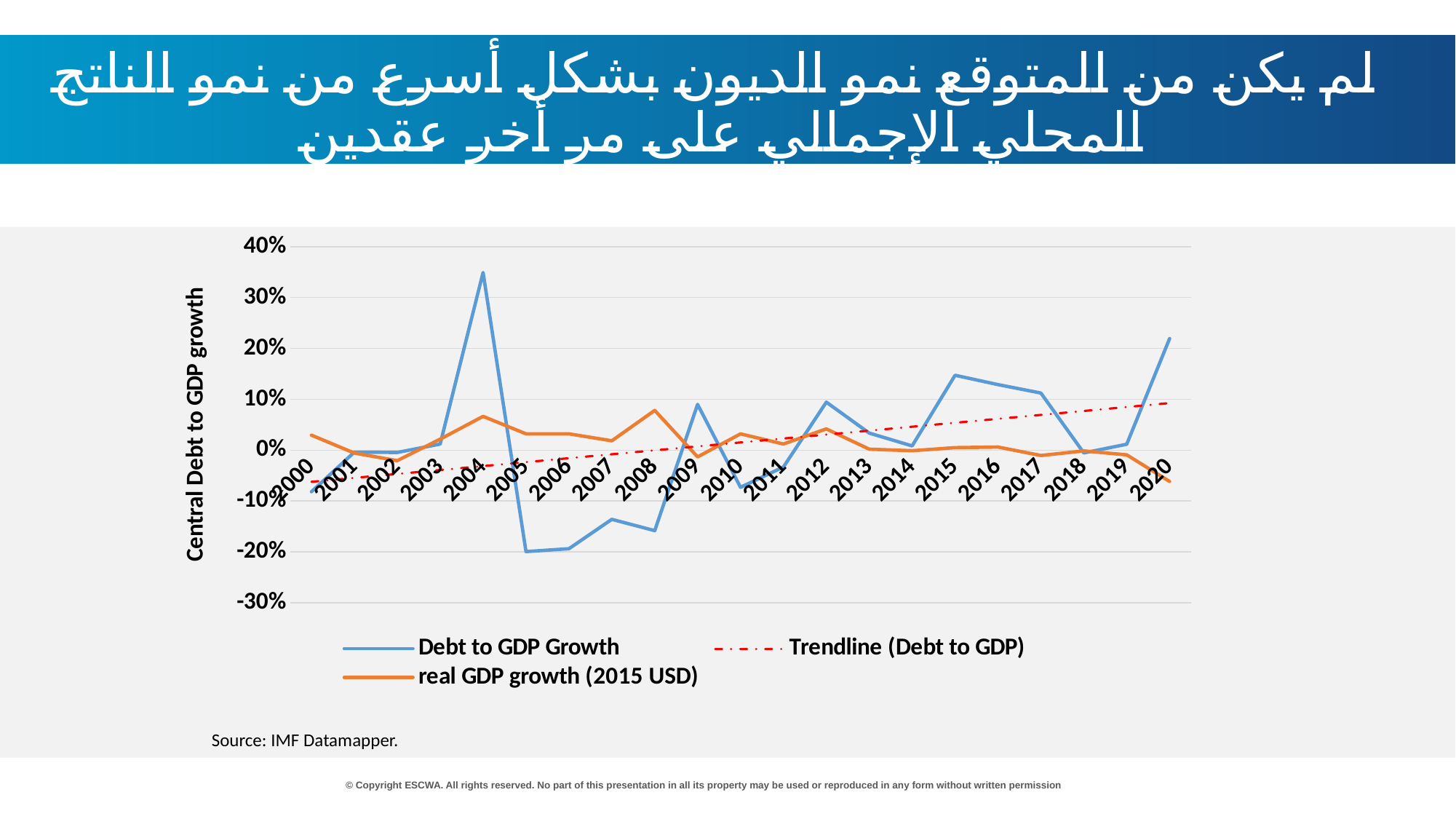

لم يكن من المتوقع نمو الديون بشكل أسرع من نمو الناتج المحلي الإجمالي على مر أخر عقدين

### Chart

| Category |  |  |
|---|---|---|
| 2000 | -0.08186470114226821 | 0.02939067197438623 |
| 2001 | -0.004005729869314236 | -0.005738205624937942 |
| 2002 | -0.004528270835305725 | -0.020799762535674487 |
| 2003 | 0.011951691934861796 | 0.02154182131359242 |
| 2004 | 0.3492528216919155 | 0.06634334312692303 |
| 2005 | -0.19956800601735425 | 0.03200208081603261 |
| 2006 | -0.19392189733752932 | 0.03200557838265916 |
| 2007 | -0.13614057684812023 | 0.018330389203015305 |
| 2008 | -0.15835993553427893 | 0.0781384575471856 |
| 2009 | 0.08991560564585964 | -0.013310192094764537 |
| 2010 | -0.07320051062333693 | 0.03192927175804041 |
| 2011 | -0.03322231977597843 | 0.011985568216981138 |
| 2012 | 0.09435437532272373 | 0.041735757005070116 |
| 2013 | 0.033515647641864627 | 0.0018674862898116016 |
| 2014 | 0.008309361427804373 | -0.0011819167641244023 |
| 2015 | 0.1471671953277691 | 0.004933963183495761 |
| 2016 | 0.12877729598236307 | 0.006067670715110946 |
| 2017 | 0.1122755149916409 | -0.01056690153256232 |
| 2018 | -0.0054593531969124335 | -0.0014904227221909452 |
| 2019 | 0.011591210182335278 | -0.009262681080921941 |
| 2020 | 0.21945806269379928 | -0.061723703398975226 |
Source: IMF Datamapper.